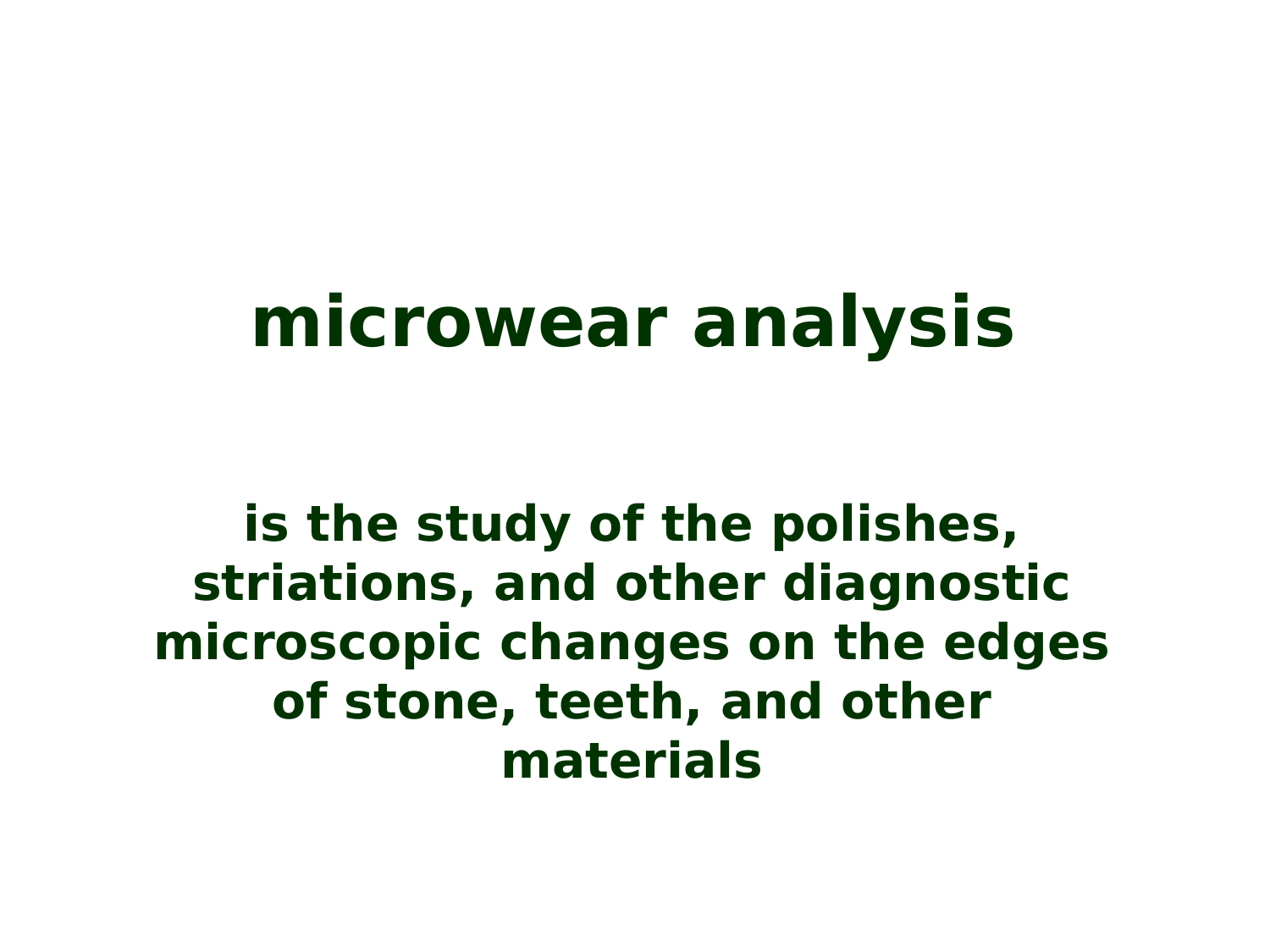

microwear analysis
is the study of the polishes, striations, and other diagnostic microscopic changes on the edges of stone, teeth, and other materials